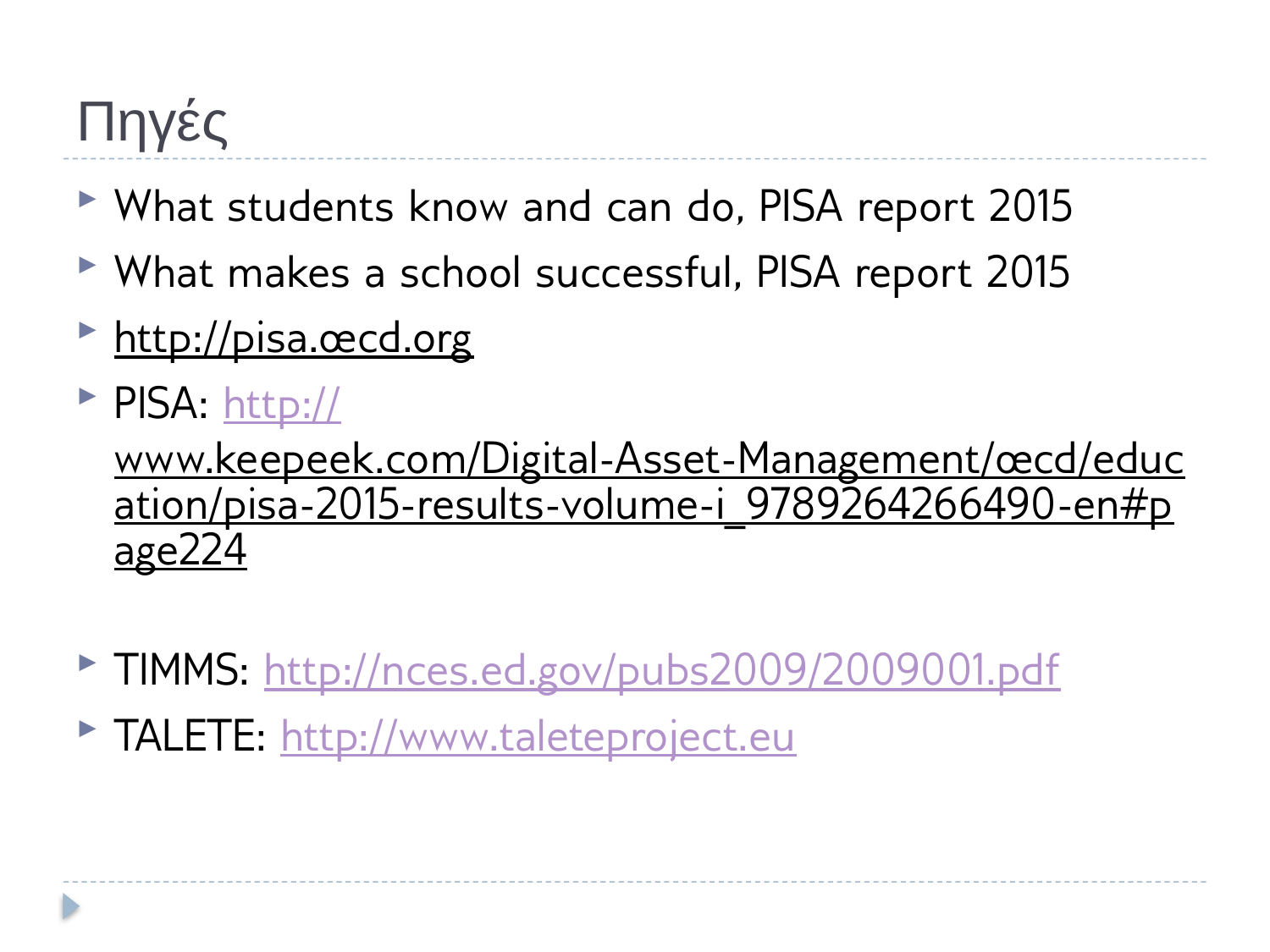

# Πηγές
What students know and can do, PISA report 2015
What makes a school successful, PISA report 2015
http://pisa.oecd.org
PISA: http://www.keepeek.com/Digital-Asset-Management/oecd/education/pisa-2015-results-volume-i_9789264266490-en#page224
TIMMS: http://nces.ed.gov/pubs2009/2009001.pdf
TALETE: http://www.taleteproject.eu